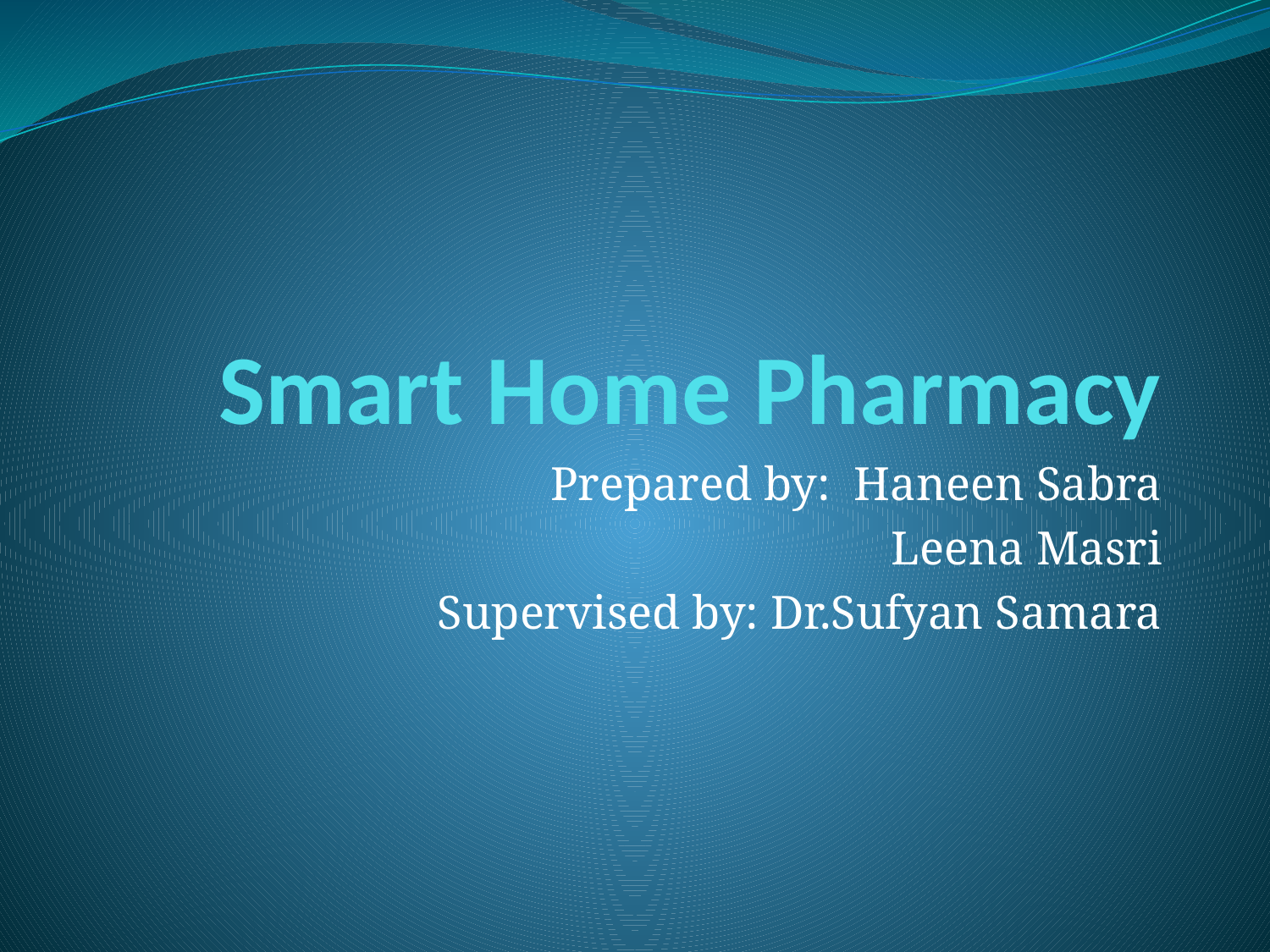

# Smart Home Pharmacy
Prepared by:  Haneen Sabra
Leena Masri
Supervised by: Dr.Sufyan Samara